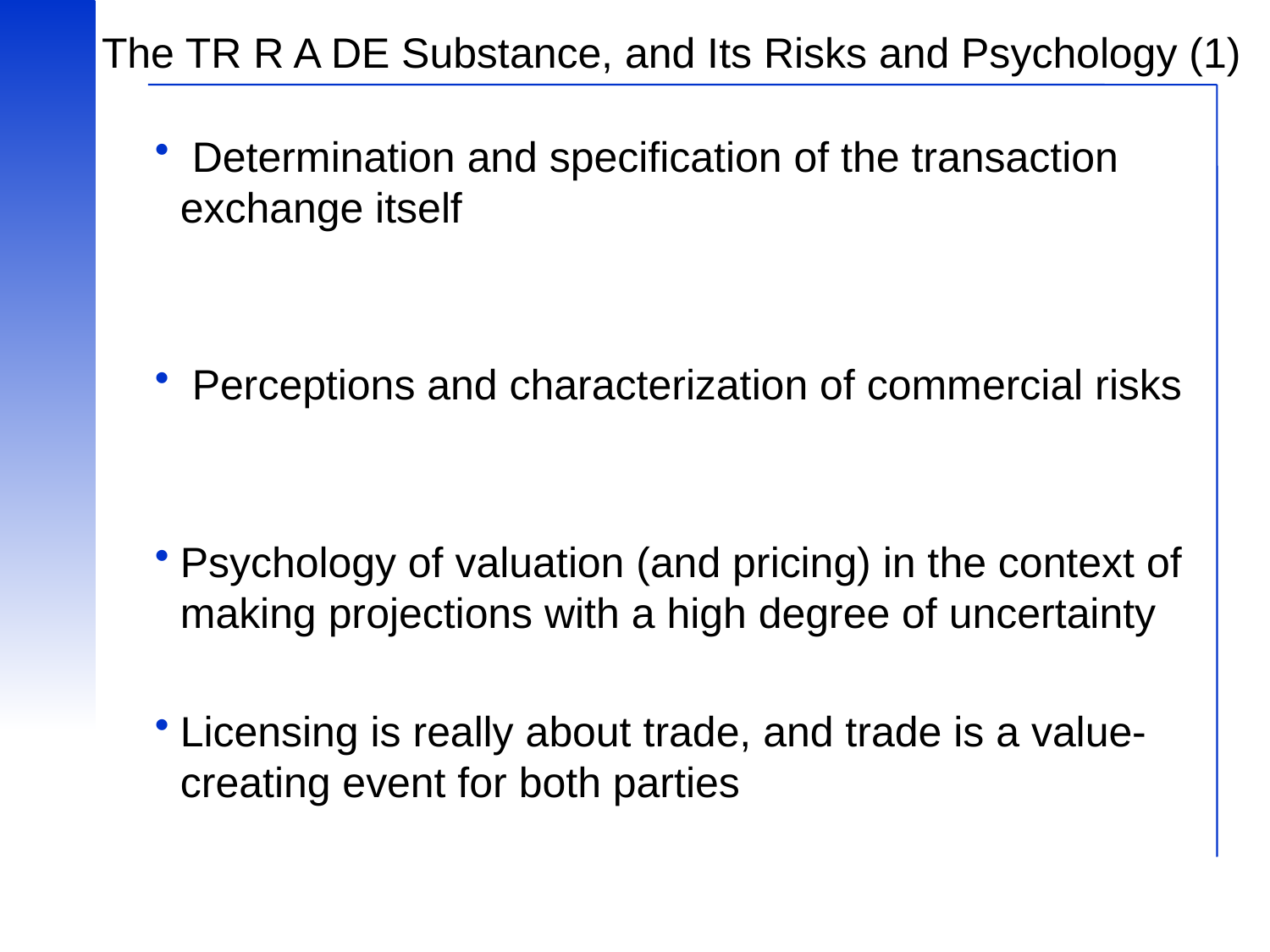

# The TR R A DE Substance, and Its Risks and Psychology (1)
 Determination and specification of the transaction exchange itself

 Perceptions and characterization of commercial risks

Psychology of valuation (and pricing) in the context of making projections with a high degree of uncertainty

Licensing is really about trade, and trade is a value-creating event for both parties